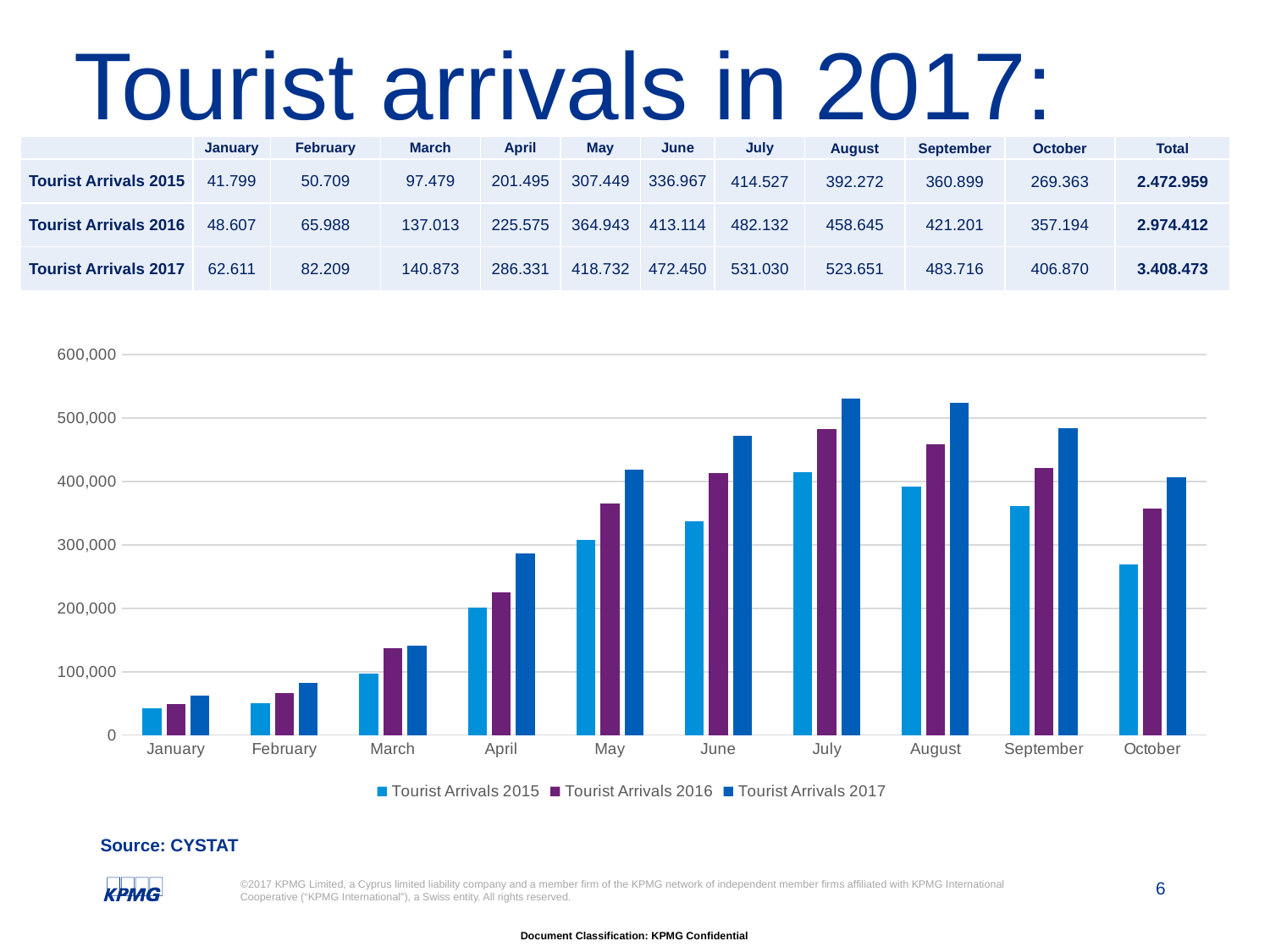

# Tourist arrivals in 2017: Keep Growing
|  | January | February | March | April | May | June | July | August | September | October | Total |
| --- | --- | --- | --- | --- | --- | --- | --- | --- | --- | --- | --- |
| Tourist Arrivals 2015 | 41.799 | 50.709 | 97.479 | 201.495 | 307.449 | 336.967 | 414.527 | 392.272 | 360.899 | 269.363 | 2.472.959 |
| Tourist Arrivals 2016 | 48.607 | 65.988 | 137.013 | 225.575 | 364.943 | 413.114 | 482.132 | 458.645 | 421.201 | 357.194 | 2.974.412 |
| Tourist Arrivals 2017 | 62.611 | 82.209 | 140.873 | 286.331 | 418.732 | 472.450 | 531.030 | 523.651 | 483.716 | 406.870 | 3.408.473 |

### Chart

| Category | Tourist Arrivals 2015 | Tourist Arrivals 2016 | Tourist Arrivals 2017 |
|---|---|---|---|
| January | 41799.0 | 48607.0 | 62611.0 |
| February | 50709.0 | 65988.0 | 82209.0 |
| March | 97479.0 | 137013.0 | 140873.0 |
| April | 201495.0 | 225575.0 | 286331.0 |
| May | 307449.0 | 364943.0 | 418732.0 |
| June | 336967.0 | 413114.0 | 472450.0 |
| July | 414527.0 | 482132.0 | 531030.0 |
| August | 392272.0 | 458645.0 | 523651.0 |
| September | 360899.0 | 421201.0 | 483716.0 |
| October | 269363.0 | 357194.0 | 406870.0 |
Source: CYSTAT